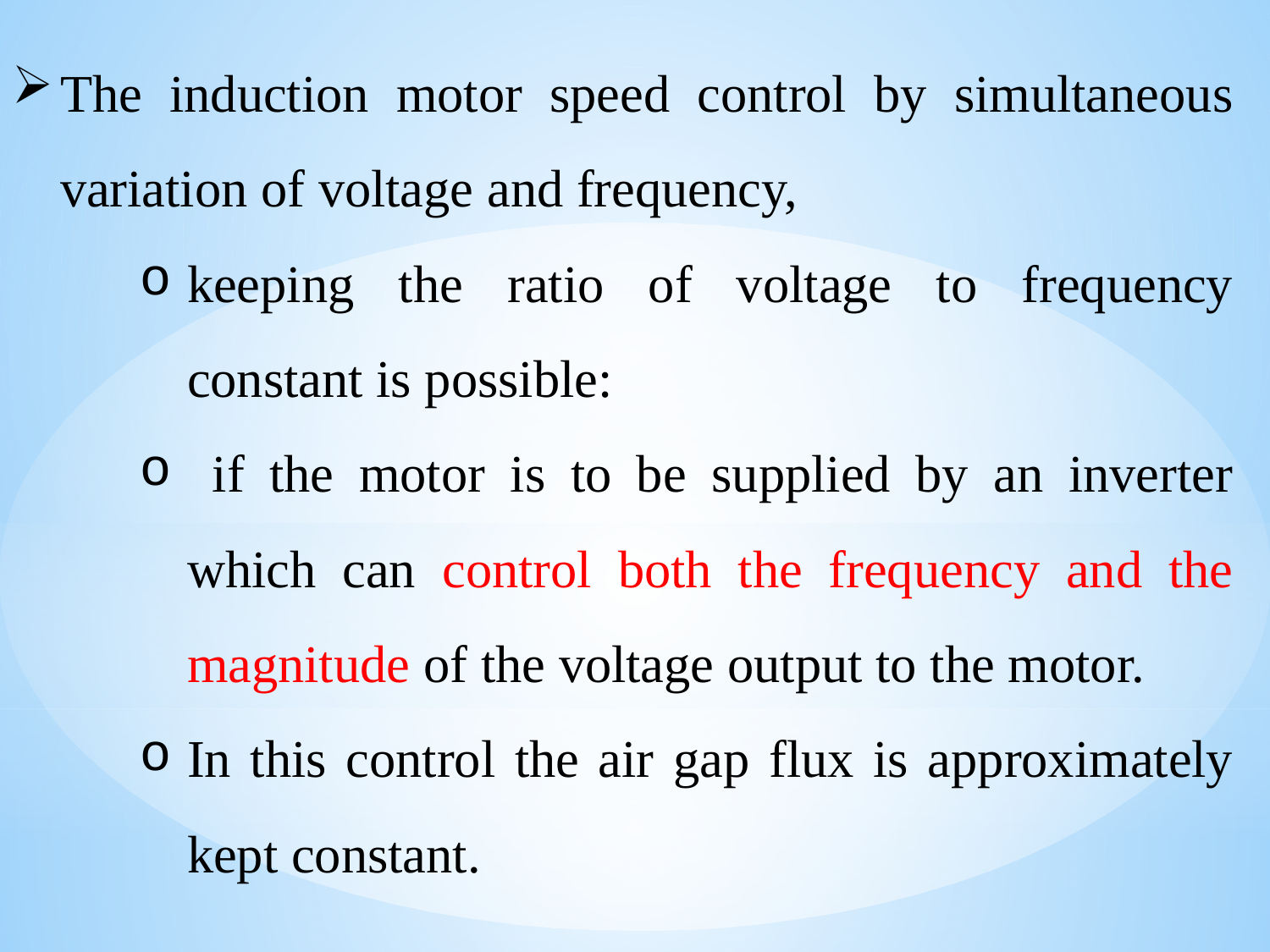

The induction motor speed control by simultaneous variation of voltage and frequency,
keeping the ratio of voltage to frequency constant is possible:
 if the motor is to be supplied by an inverter which can control both the frequency and the magnitude of the voltage output to the motor.
In this control the air gap flux is approximately kept constant.